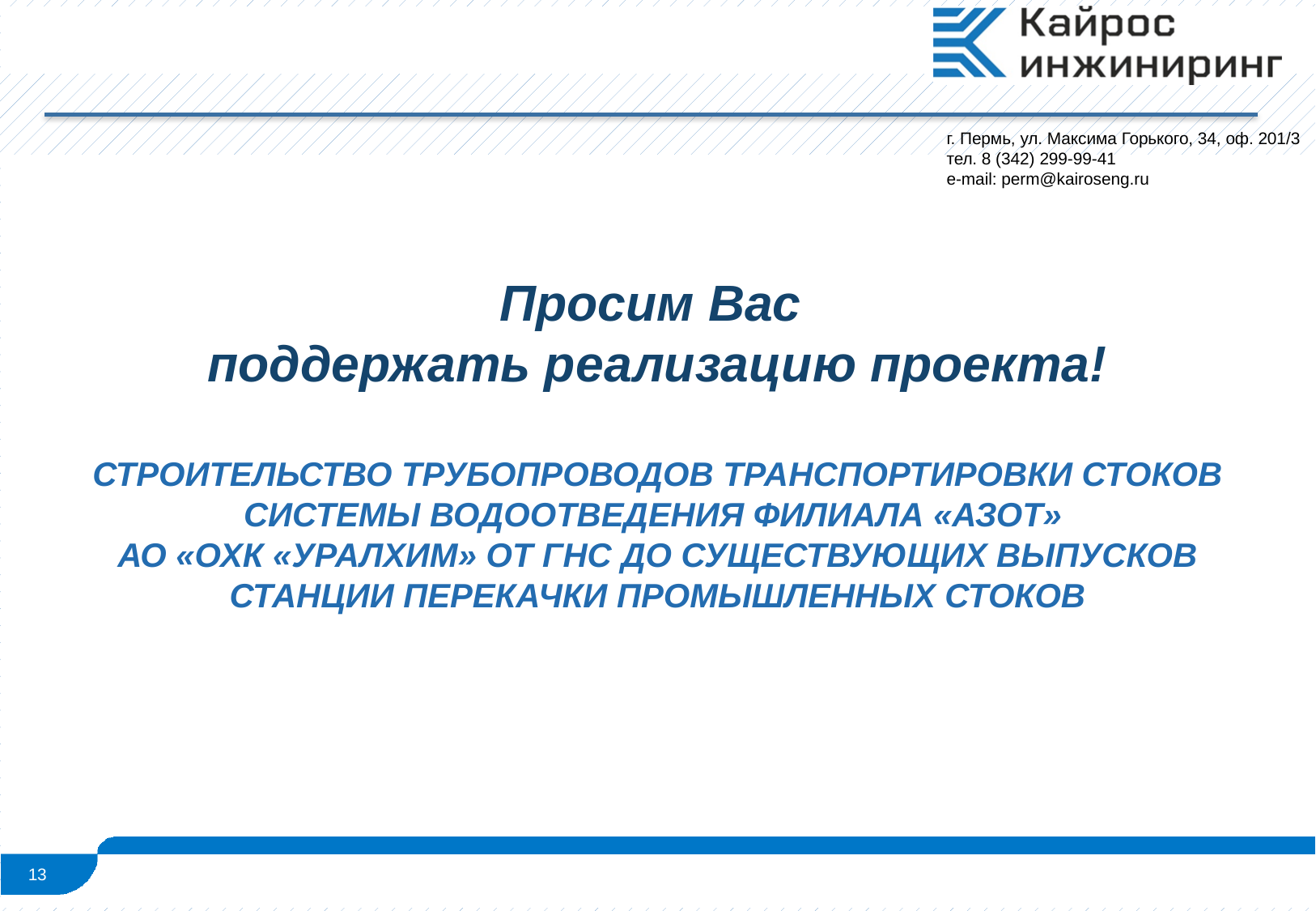

г. Пермь, ул. Максима Горького, 34, оф. 201/3
тел. 8 (342) 299-99-41
e-mail: perm@kairoseng.ru
# Просим Вас поддержать реализацию проекта! Строительство трубопроводов транспортировки стоков системы водоотведения Филиала «Азот» АО «ОХК «УРАЛХИМ» от ГНС до существующих выпусков станции перекачки промышленных стоков
13